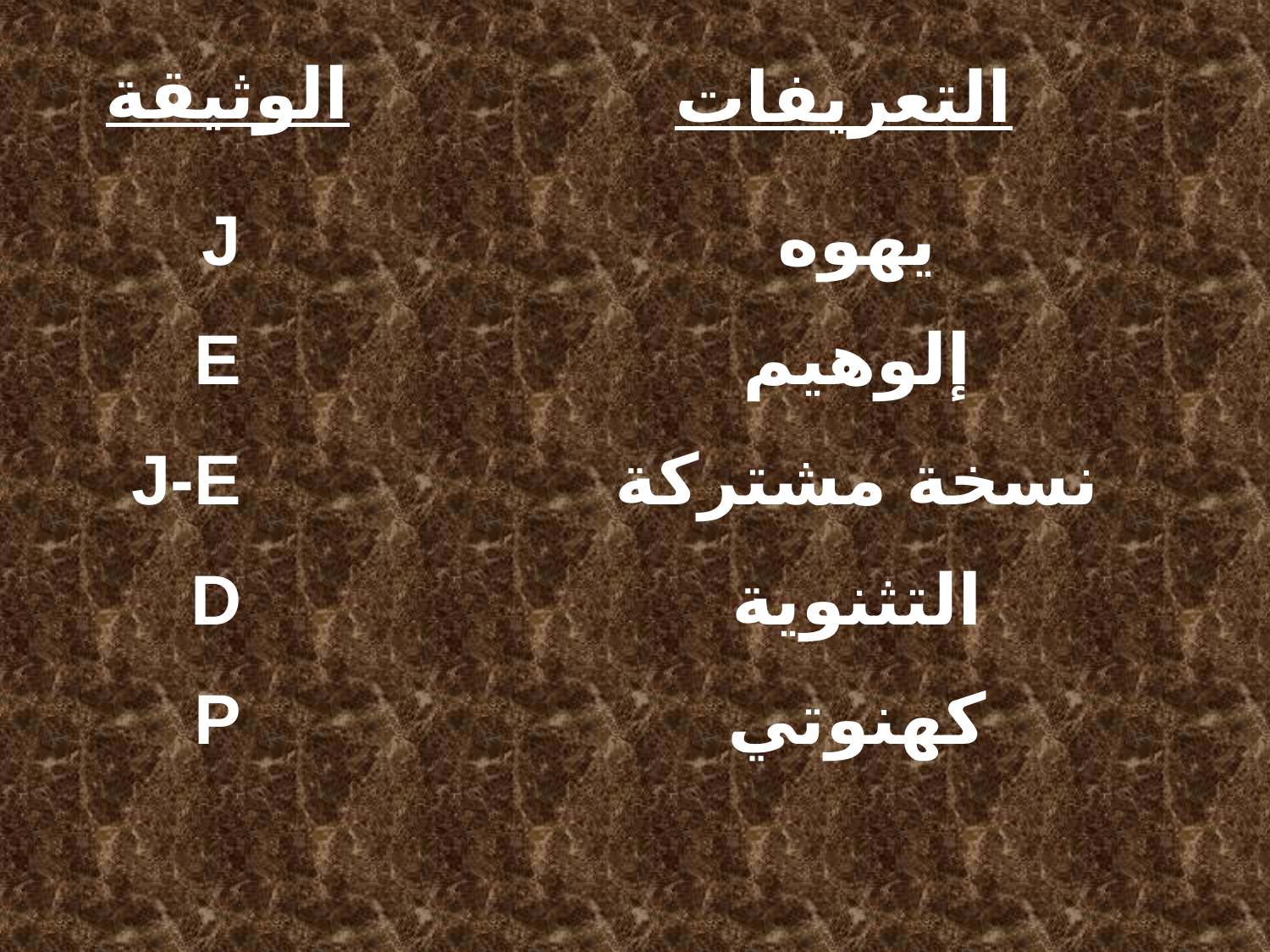

الوثيقة
التعريفات
J
E
J-E
D
P

يهوه
إلوهيم
نسخة مشتركة
التثنوية
كهنوتي